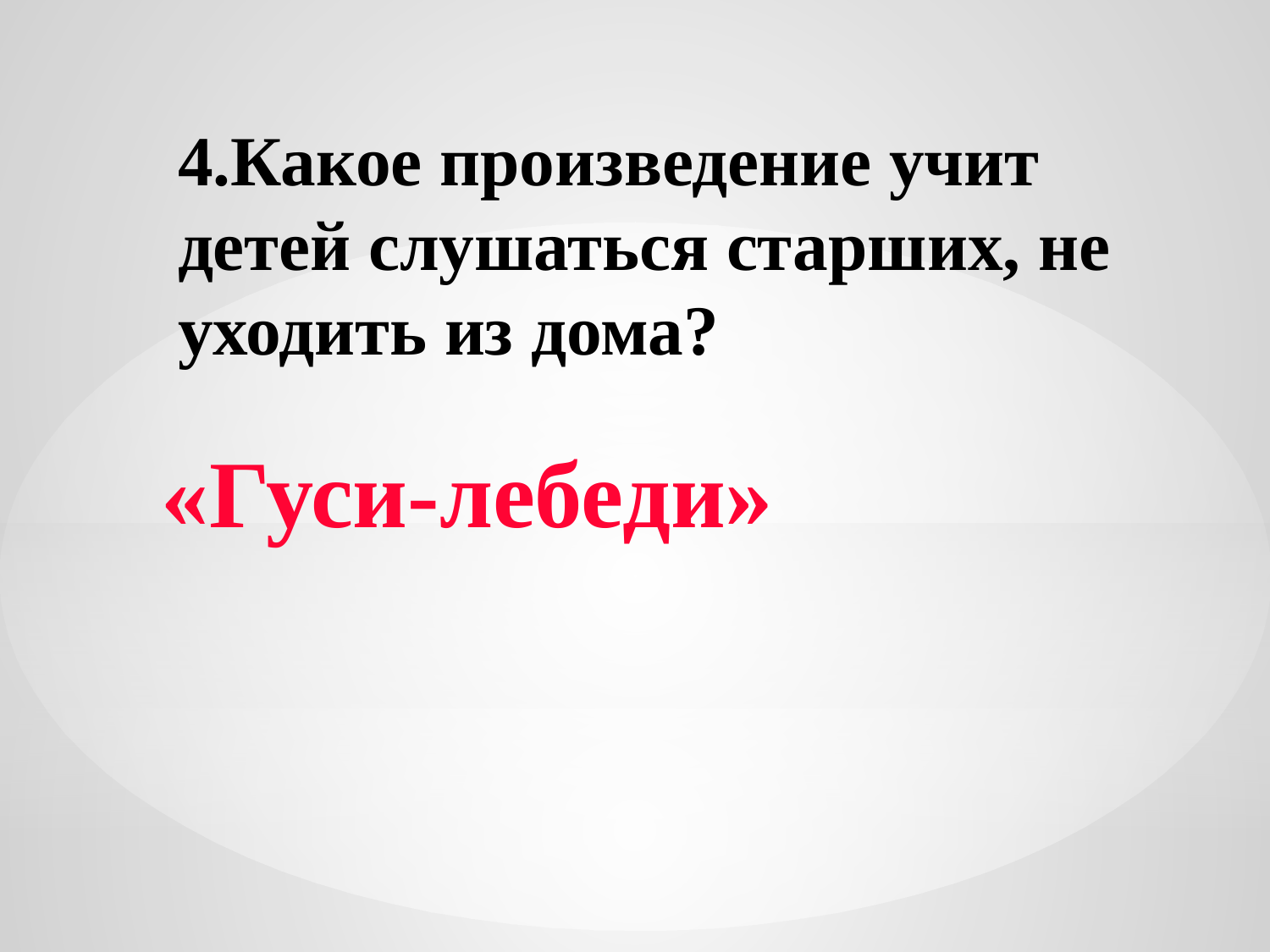

4.Какое произведение учит детей слушаться старших, не уходить из дома?
# «Гуси-лебеди»